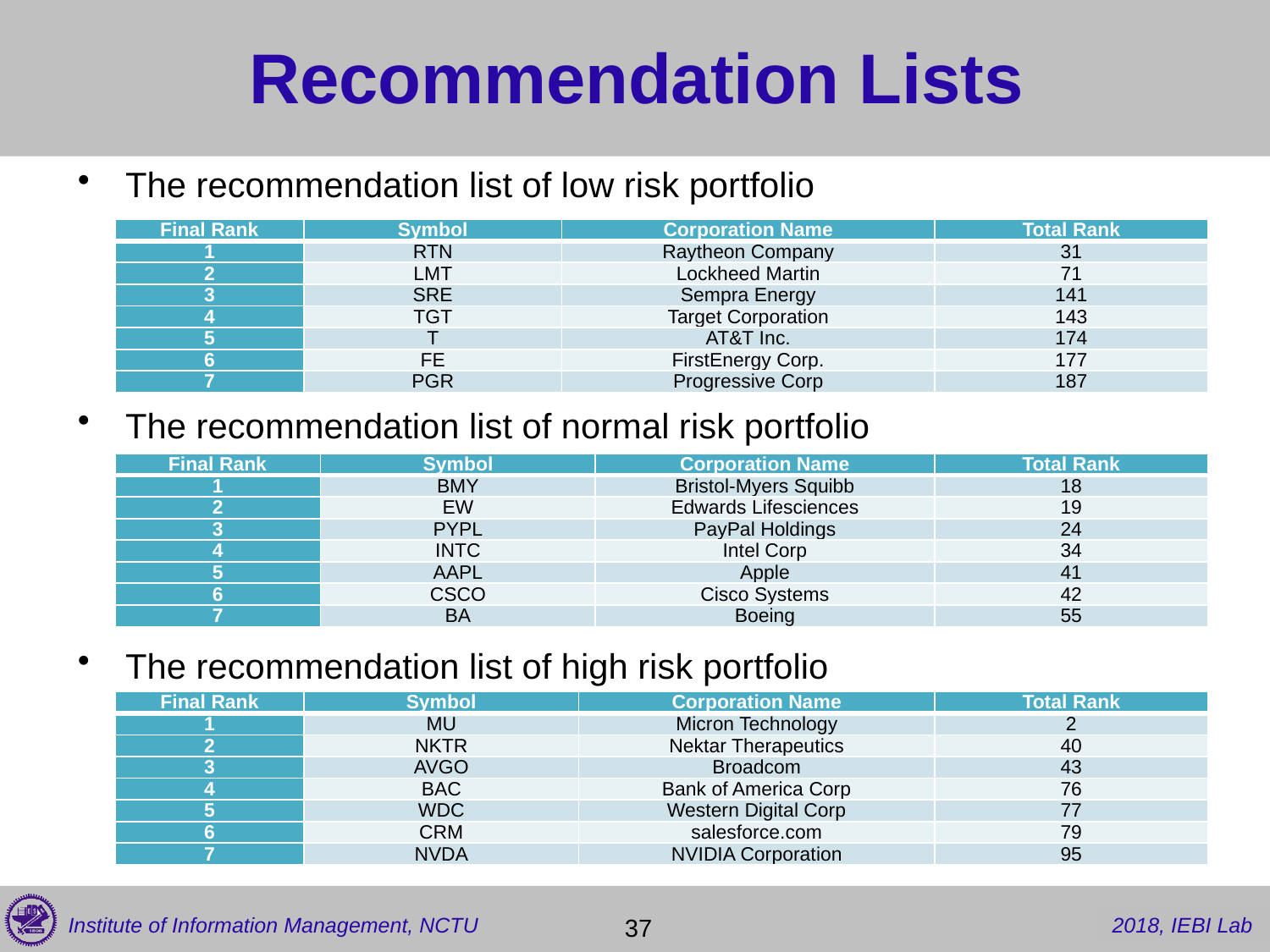

# Recommendation Lists
The recommendation list of low risk portfolio
| Final Rank | Symbol | Corporation Name | Total Rank |
| --- | --- | --- | --- |
| 1 | RTN | Raytheon Company | 31 |
| 2 | LMT | Lockheed Martin | 71 |
| 3 | SRE | Sempra Energy | 141 |
| 4 | TGT | Target Corporation | 143 |
| 5 | T | AT&T Inc. | 174 |
| 6 | FE | FirstEnergy Corp. | 177 |
| 7 | PGR | Progressive Corp | 187 |
The recommendation list of normal risk portfolio
| Final Rank | Symbol | Corporation Name | Total Rank |
| --- | --- | --- | --- |
| 1 | BMY | Bristol-Myers Squibb | 18 |
| 2 | EW | Edwards Lifesciences | 19 |
| 3 | PYPL | PayPal Holdings | 24 |
| 4 | INTC | Intel Corp | 34 |
| 5 | AAPL | Apple | 41 |
| 6 | CSCO | Cisco Systems | 42 |
| 7 | BA | Boeing | 55 |
The recommendation list of high risk portfolio
| Final Rank | Symbol | Corporation Name | Total Rank |
| --- | --- | --- | --- |
| 1 | MU | Micron Technology | 2 |
| 2 | NKTR | Nektar Therapeutics | 40 |
| 3 | AVGO | Broadcom | 43 |
| 4 | BAC | Bank of America Corp | 76 |
| 5 | WDC | Western Digital Corp | 77 |
| 6 | CRM | salesforce.com | 79 |
| 7 | NVDA | NVIDIA Corporation | 95 |
   37